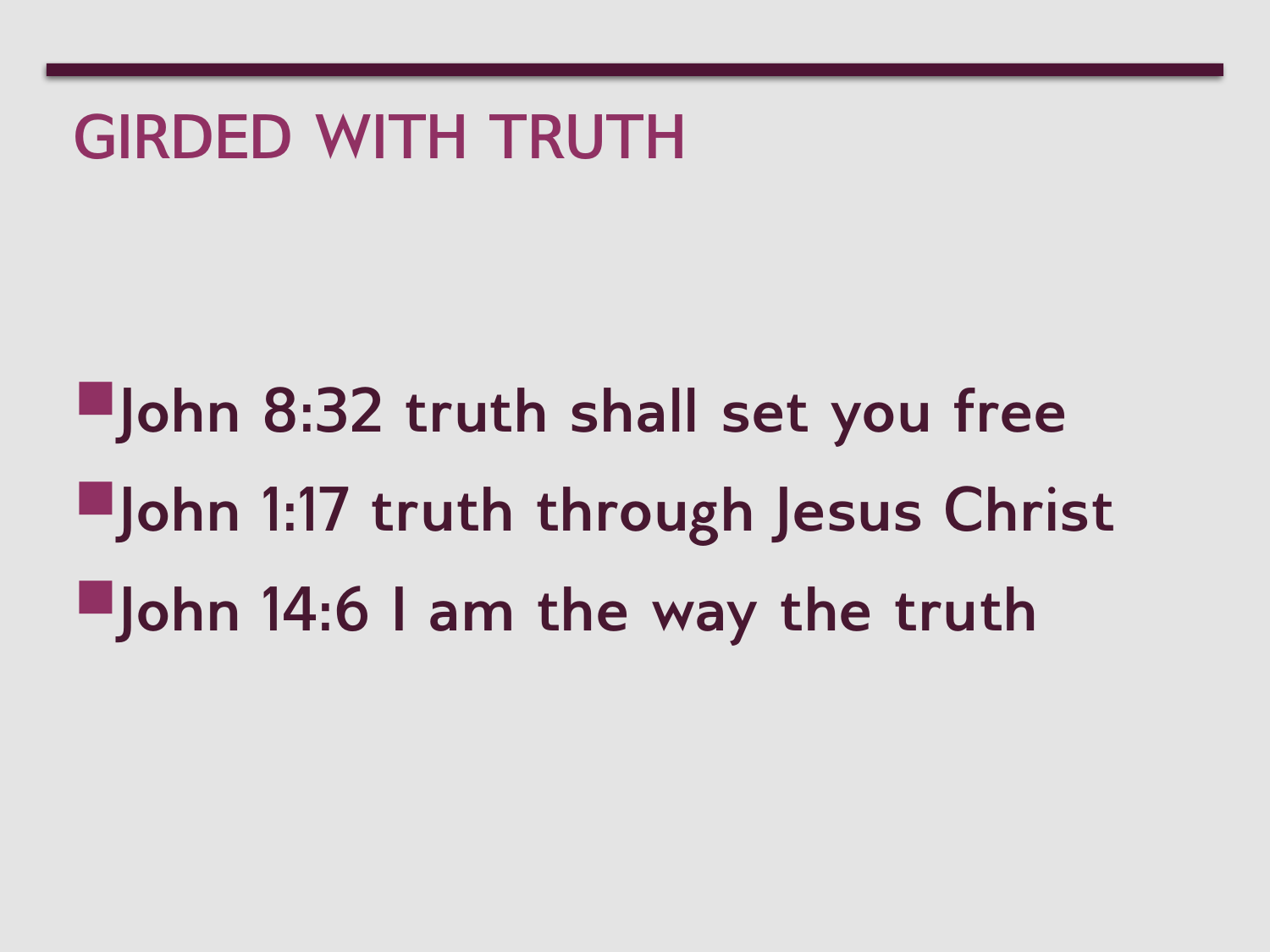

# Girded with Truth
John 8:32 truth shall set you free
John 1:17 truth through Jesus Christ
John 14:6 I am the way the truth